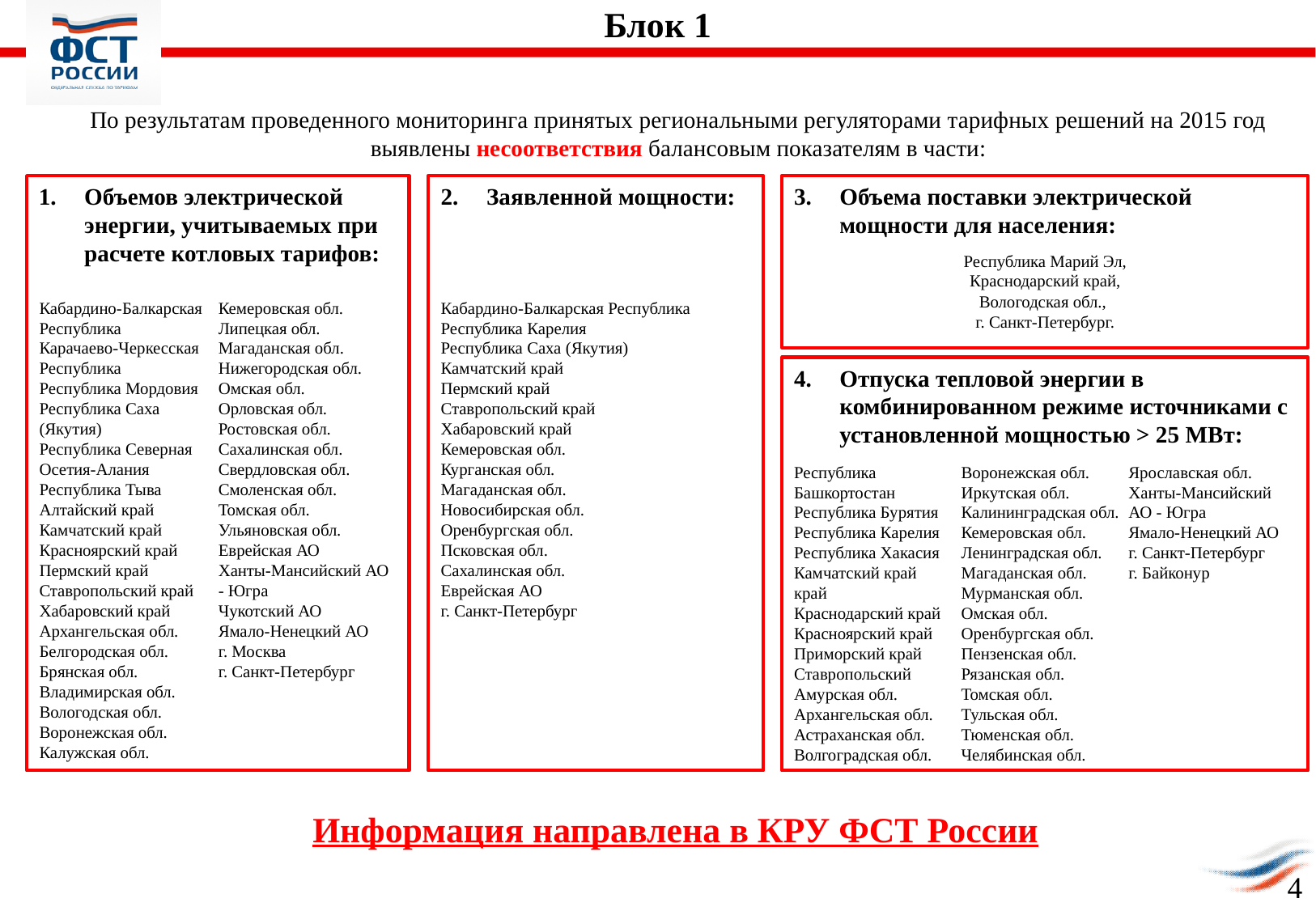

Блок 1
По результатам проведенного мониторинга принятых региональными регуляторами тарифных решений на 2015 год выявлены несоответствия балансовым показателям в части:

Объемов электрической энергии, учитываемых при расчете котловых тарифов:

Заявленной мощности:
Объема поставки электрической мощности для населения:

Республика Марий Эл,
Краснодарский край,
Вологодская обл.,
г. Санкт-Петербург.
Кабардино-Балкарская Республика
Республика Карелия
Республика Саха (Якутия)
Камчатский край
Пермский край
Ставропольский край
Хабаровский край
Кемеровская обл.
Курганская обл.
Магаданская обл.
Новосибирская обл.
Оренбургская обл.
Псковская обл.
Сахалинская обл.
Еврейская АО
г. Санкт-Петербург
Кабардино-Балкарская Республика
Карачаево-Черкесская Республика
Республика Мордовия
Республика Саха (Якутия)
Республика Северная Осетия-Алания
Республика Тыва
Алтайский край
Камчатский край
Красноярский край
Пермский край
Ставропольский край
Хабаровский край
Архангельская обл.
Белгородская обл.
Брянская обл.
Владимирская обл.
Вологодская обл.
Воронежская обл.
Калужская обл.
Кемеровская обл.
Липецкая обл.
Магаданская обл.
Нижегородская обл.
Омская обл.
Орловская обл.
Ростовская обл.
Сахалинская обл.
Свердловская обл.
Смоленская обл.
Томская обл.
Ульяновская обл.
Еврейская АО
Ханты-Мансийский АО - Югра
Чукотский АО
Ямало-Ненецкий АО
г. Москва
г. Санкт-Петербург

Отпуска тепловой энергии в комбинированном режиме источниками с установленной мощностью > 25 МВт:
Республика Башкортостан
Республика Бурятия
Республика Карелия
Республика Хакасия
Камчатский край
край
Краснодарский край
Красноярский край
Приморский край
Ставропольский
Амурская обл.
Архангельская обл.
Астраханская обл.
Волгоградская обл.
Воронежская обл.
Иркутская обл.
Калининградская обл.
Кемеровская обл.
Ленинградская обл.
Магаданская обл.
Мурманская обл.
Омская обл.
Оренбургская обл.
Пензенская обл.
Рязанская обл.
Томская обл.
Тульская обл.
Тюменская обл.
Челябинская обл.
Ярославская обл.
Ханты-Мансийский
АО - Югра
Ямало-Ненецкий АО
г. Санкт-Петербург
г. Байконур
Информация направлена в КРУ ФСТ России
4